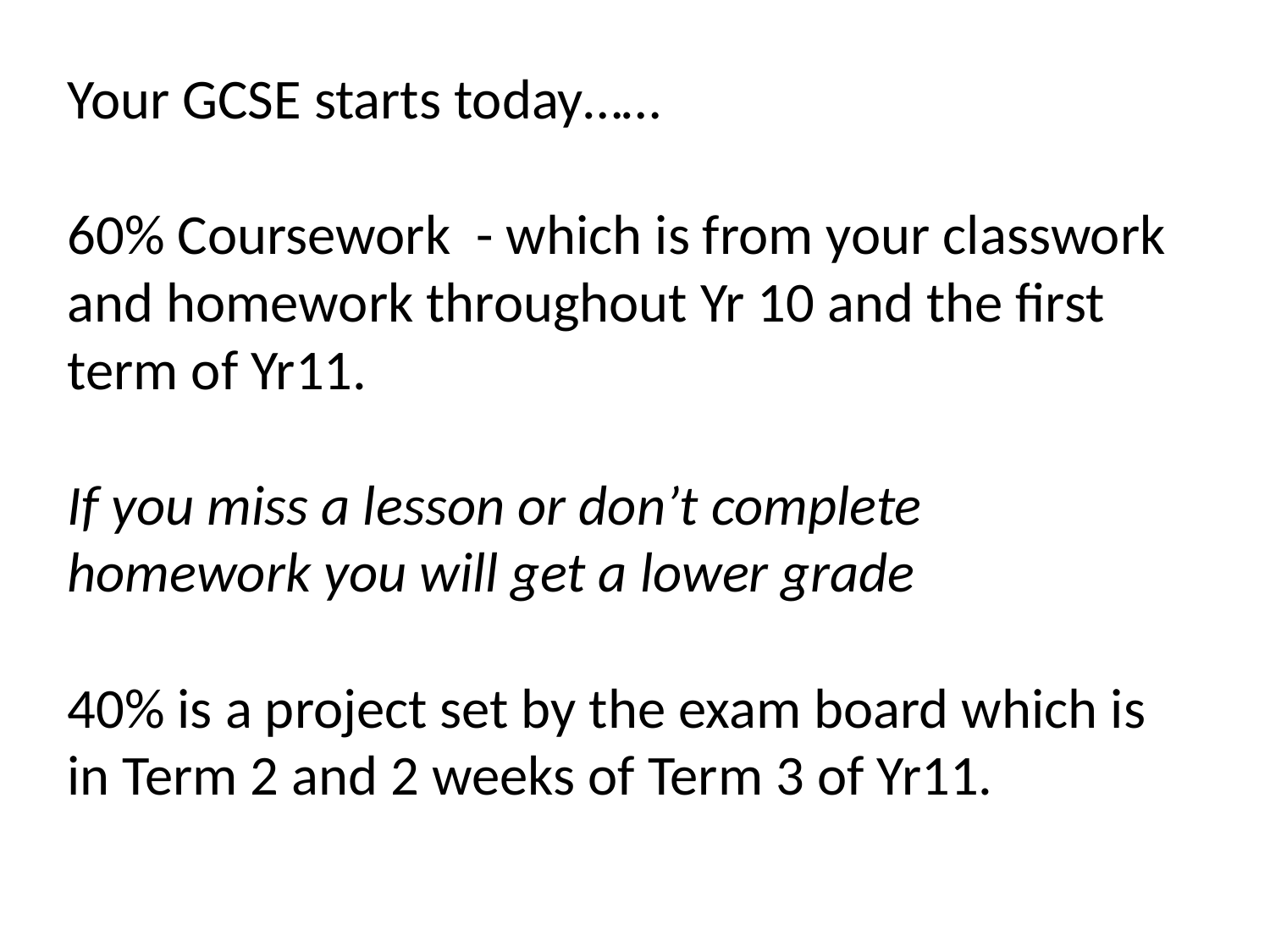

Your GCSE starts today……

60% Coursework  - which is from your classwork and homework throughout Yr 10 and the first term of Yr11.

If you miss a lesson or don’t complete homework you will get a lower grade

40% is a project set by the exam board which is in Term 2 and 2 weeks of Term 3 of Yr11.